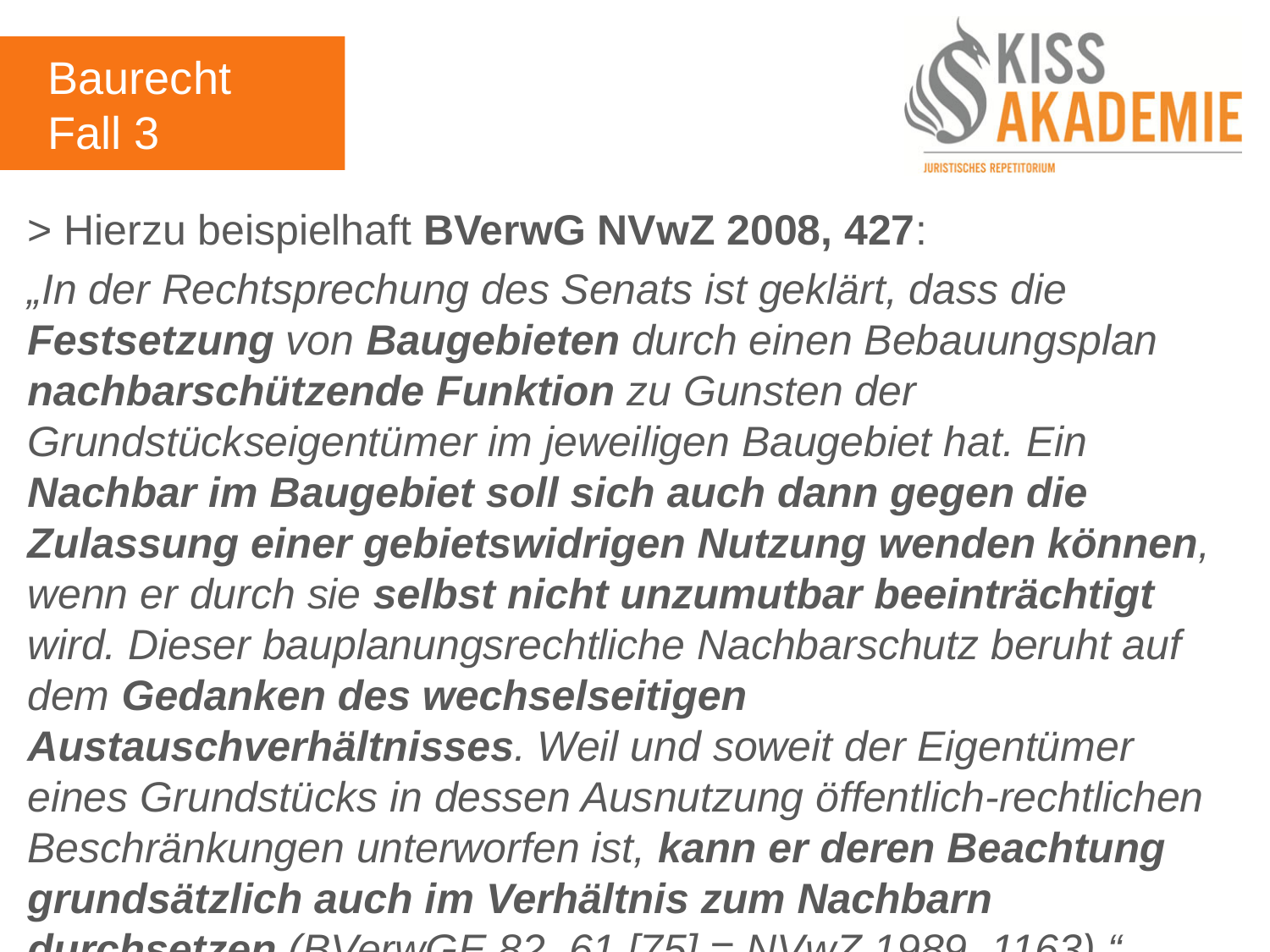

Baurecht
Fall 3
> Hierzu beispielhaft BVerwG NVwZ 2008, 427:
„In der Rechtsprechung des Senats ist geklärt, dass die Festsetzung von Baugebieten durch einen Bebauungsplan nachbarschützende Funktion zu Gunsten der Grundstückseigentümer im jeweiligen Baugebiet hat. Ein Nachbar im Baugebiet soll sich auch dann gegen die Zulassung einer gebietswidrigen Nutzung wenden können, wenn er durch sie selbst nicht unzumutbar beeinträchtigt wird. Dieser bauplanungsrechtliche Nachbarschutz beruht auf dem Gedanken des wechselseitigen Austauschverhältnisses. Weil und soweit der Eigentümer eines Grundstücks in dessen Ausnutzung öffentlich-rechtlichen Beschränkungen unterworfen ist, kann er deren Beachtung grundsätzlich auch im Verhältnis zum Nachbarn durchsetzen (BVerwGE 82, 61 [75] = NVwZ 1989, 1163).“